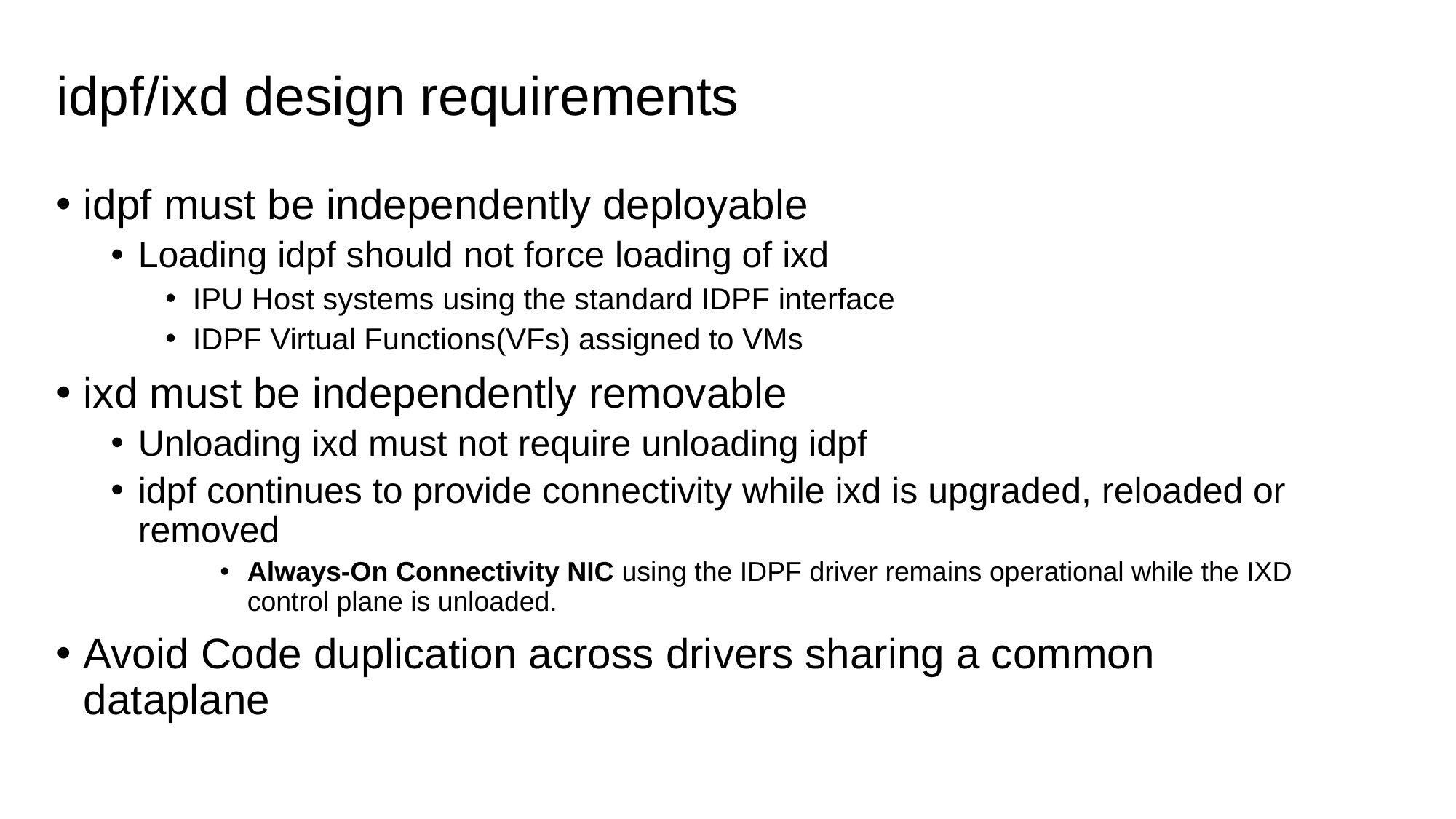

# idpf/ixd design requirements
idpf must be independently deployable
Loading idpf should not force loading of ixd
IPU Host systems using the standard IDPF interface
IDPF Virtual Functions(VFs) assigned to VMs
ixd must be independently removable
Unloading ixd must not require unloading idpf
idpf continues to provide connectivity while ixd is upgraded, reloaded or removed
Always-On Connectivity NIC using the IDPF driver remains operational while the IXD control plane is unloaded.
Avoid Code duplication across drivers sharing a common dataplane